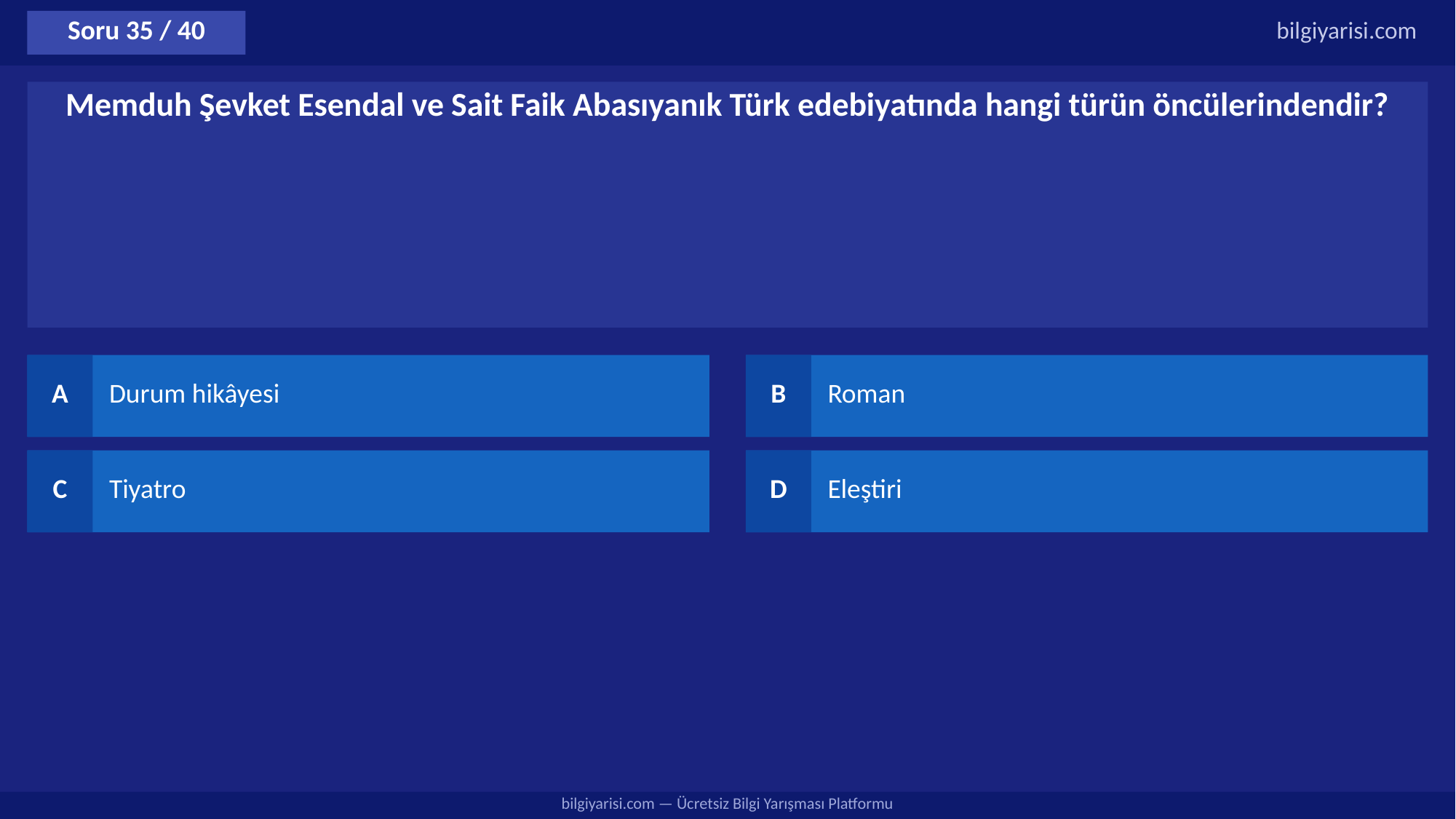

Soru 35 / 40
bilgiyarisi.com

Memduh Şevket Esendal ve Sait Faik Abasıyanık Türk edebiyatında hangi türün öncülerindendir?

A
Durum hikâyesi

B
Roman

C
Tiyatro

D
Eleştiri
bilgiyarisi.com — Ücretsiz Bilgi Yarışması Platformu